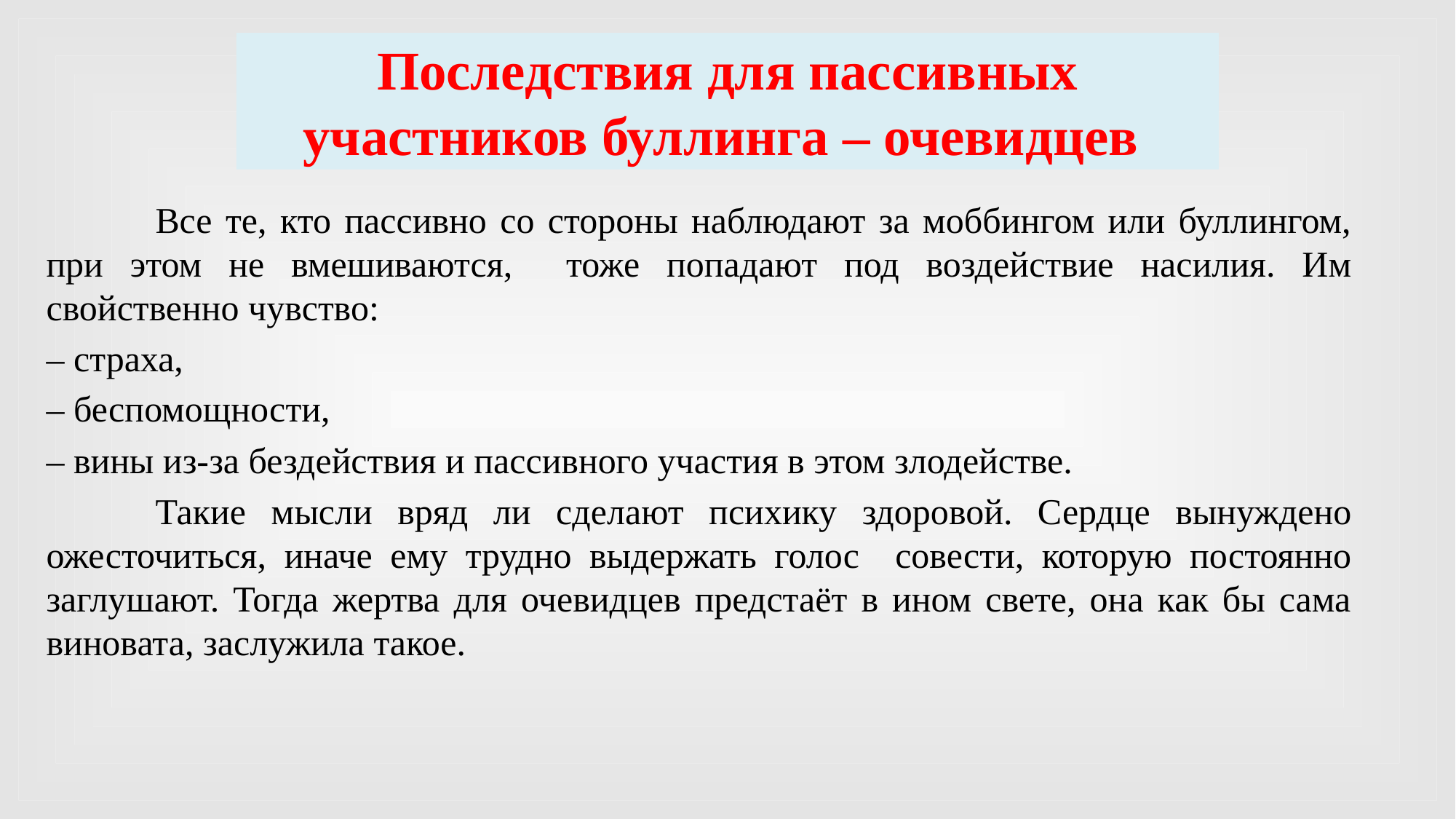

# Последствия для пассивных участников буллинга – очевидцев
	Все те, кто пассивно со стороны наблюдают за моббингом или буллингом, при этом не вмешиваются,  тоже попадают под воздействие насилия. Им свойственно чувство:
– страха,
– беспомощности,
– вины из-за бездействия и пассивного участия в этом злодействе.
	Такие мысли вряд ли сделают психику здоровой. Сердце вынуждено ожесточиться, иначе ему трудно выдержать голос  совести, которую постоянно заглушают. Тогда жертва для очевидцев предстаёт в ином свете, она как бы сама виновата, заслужила такое.